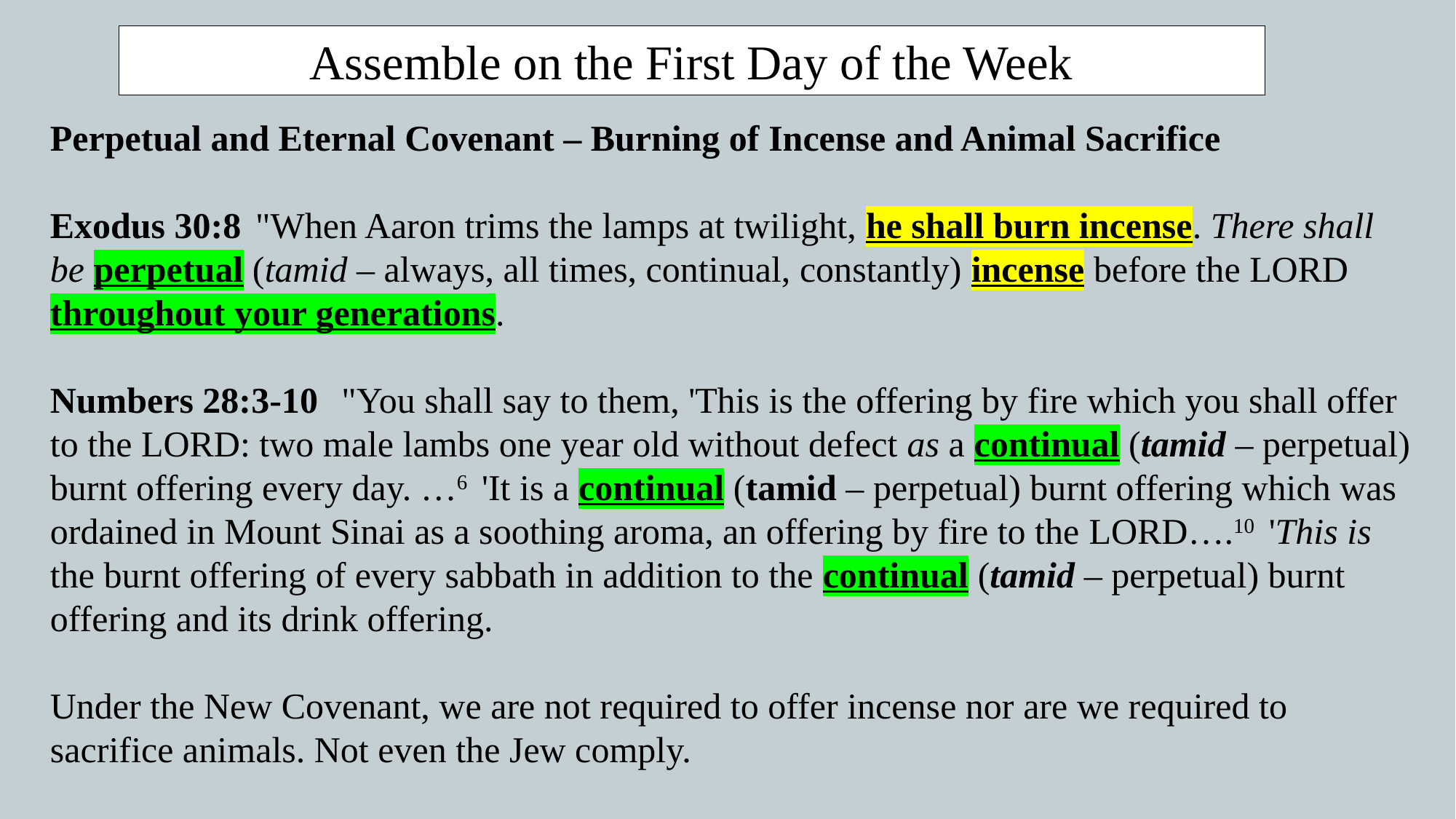

Assemble on the First Day of the Week
Perpetual and Eternal Covenant – Burning of Incense and Animal Sacrifice

Exodus 30:8  "When Aaron trims the lamps at twilight, he shall burn incense. There shall be perpetual (tamid – always, all times, continual, constantly) incense before the LORD throughout your generations.

Numbers 28:3-10   "You shall say to them, 'This is the offering by fire which you shall offer to the LORD: two male lambs one year old without defect as a continual (tamid – perpetual) burnt offering every day. …6  'It is a continual (tamid – perpetual) burnt offering which was ordained in Mount Sinai as a soothing aroma, an offering by fire to the LORD….10  'This is the burnt offering of every sabbath in addition to the continual (tamid – perpetual) burnt offering and its drink offering.

Under the New Covenant, we are not required to offer incense nor are we required to sacrifice animals. Not even the Jew comply.